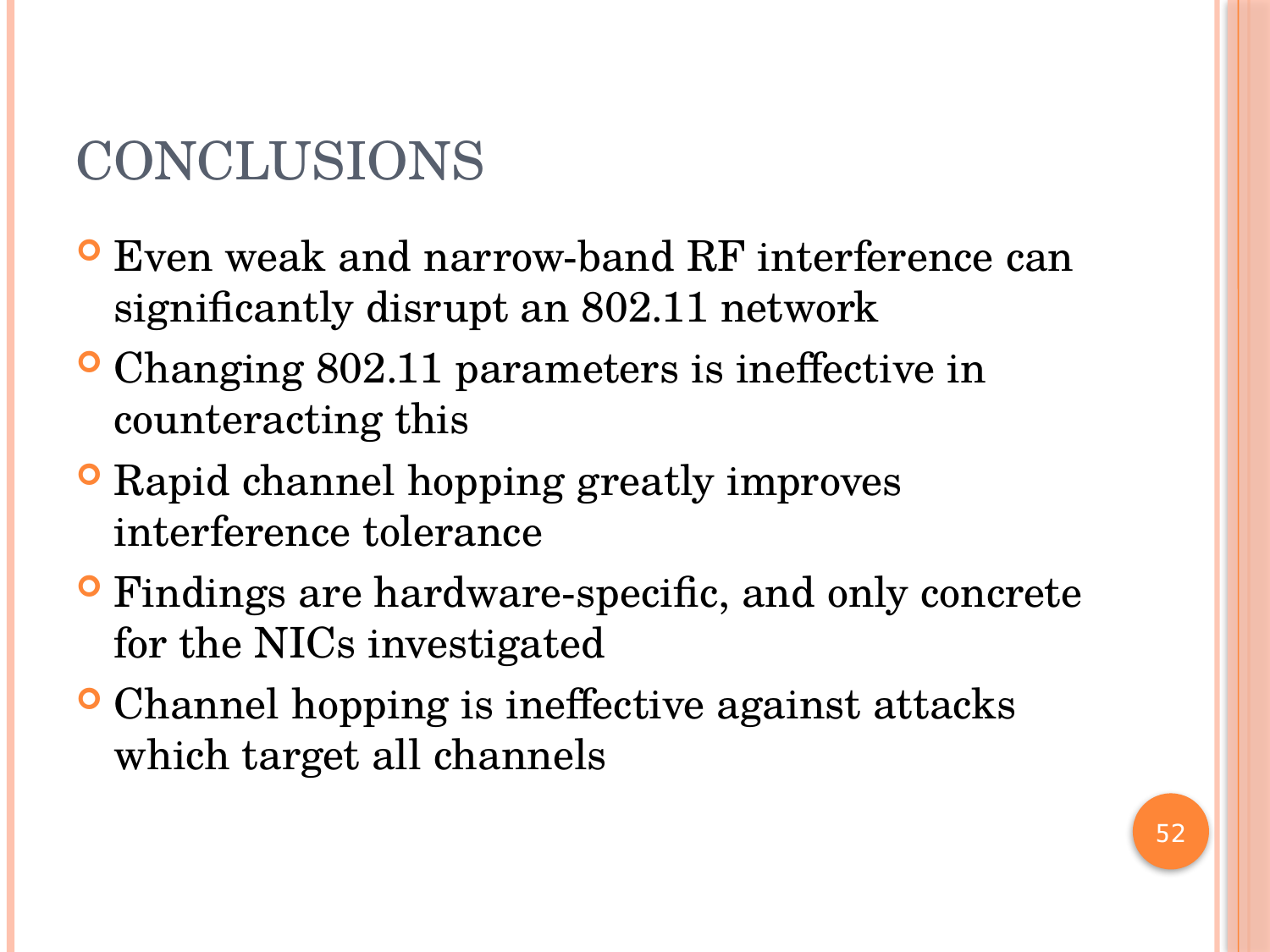

# Conclusions
Even weak and narrow-band RF interference can significantly disrupt an 802.11 network
Changing 802.11 parameters is ineffective in counteracting this
Rapid channel hopping greatly improves interference tolerance
Findings are hardware-specific, and only concrete for the NICs investigated
Channel hopping is ineffective against attacks which target all channels
52